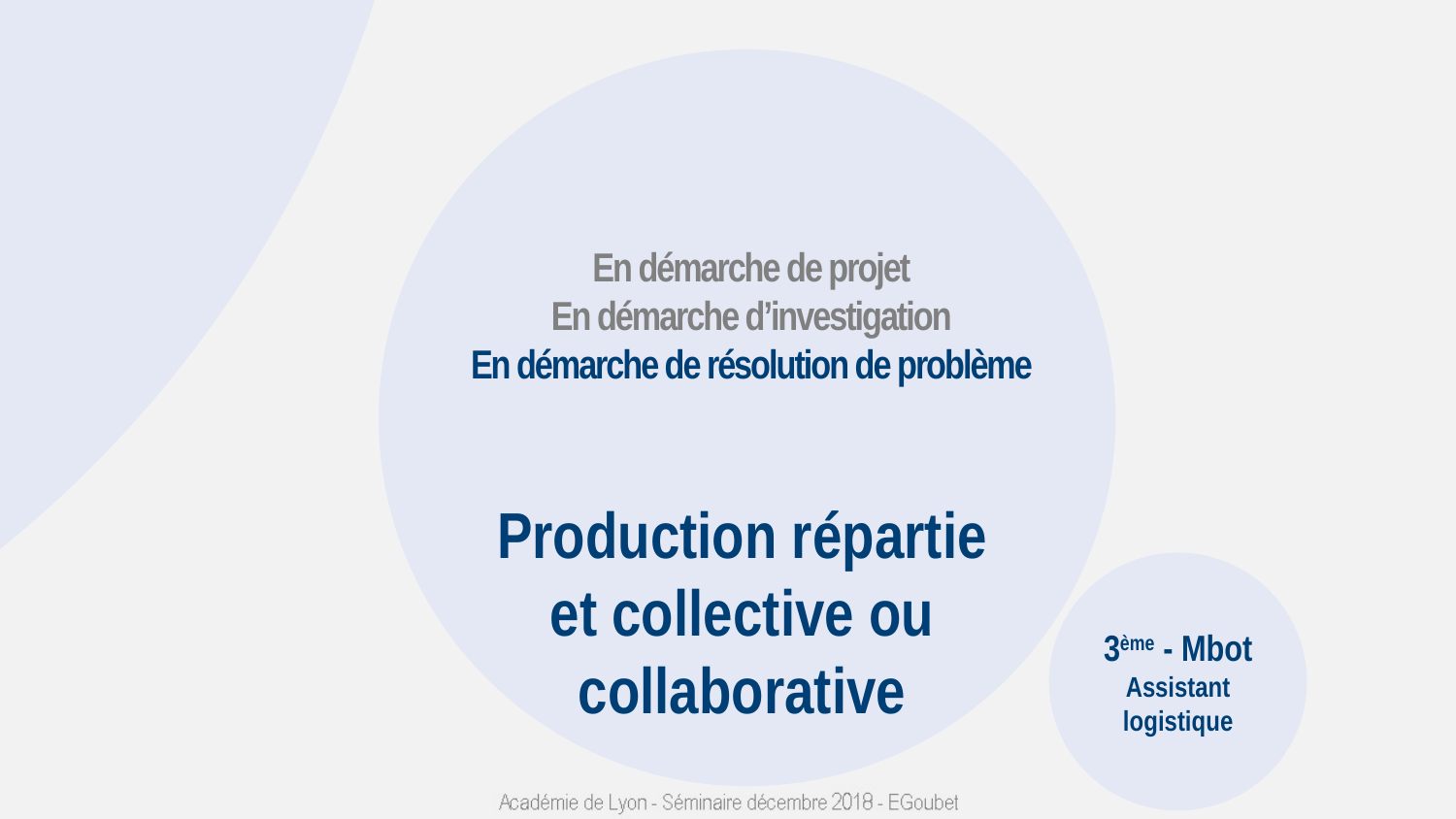

En démarche de projet
En démarche d’investigation
En démarche de résolution de problème
Production répartie
et collective ou collaborative

3ème - Mbot
Assistant
logistique